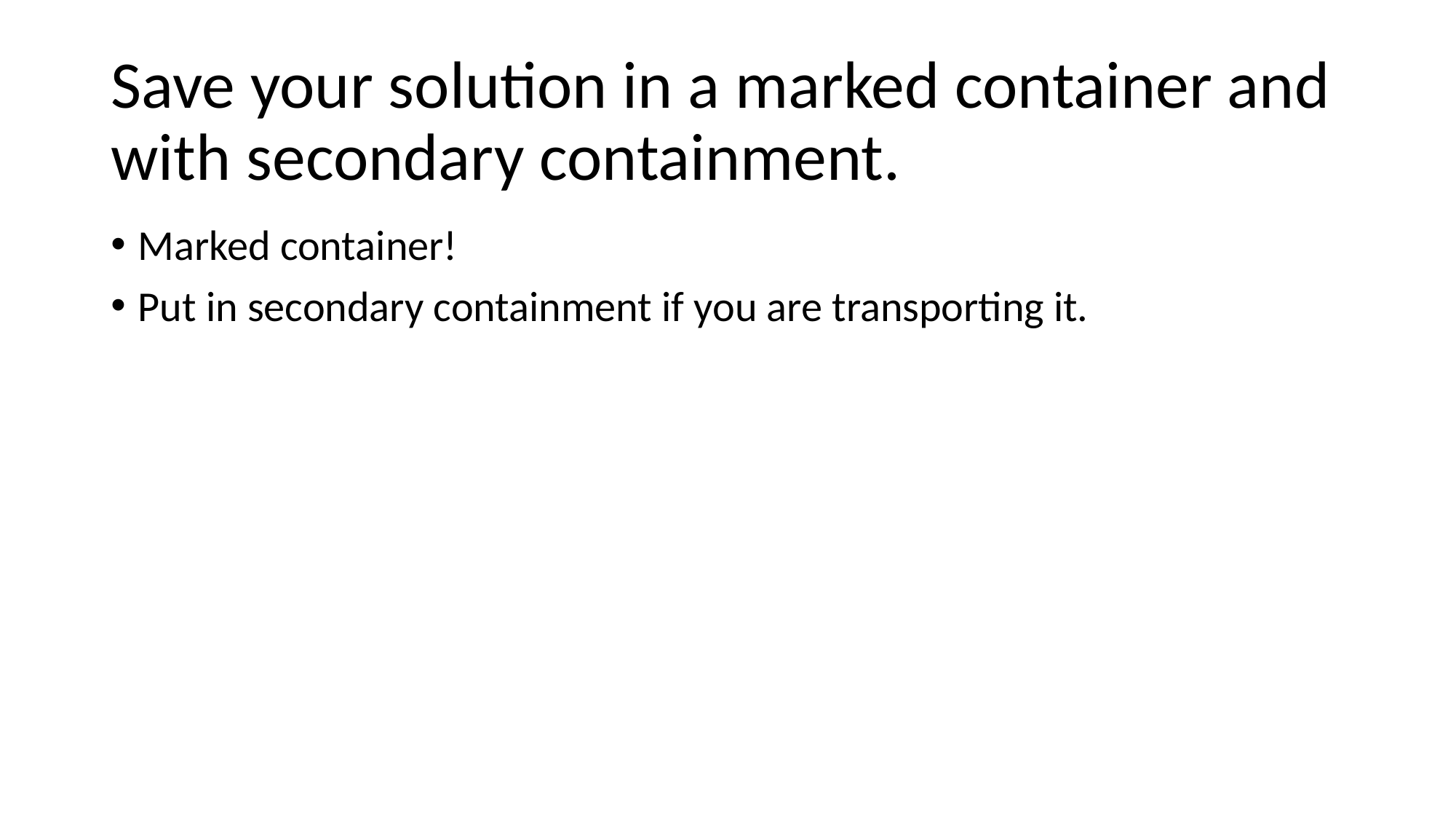

# Save your solution in a marked container and with secondary containment.
Marked container!
Put in secondary containment if you are transporting it.